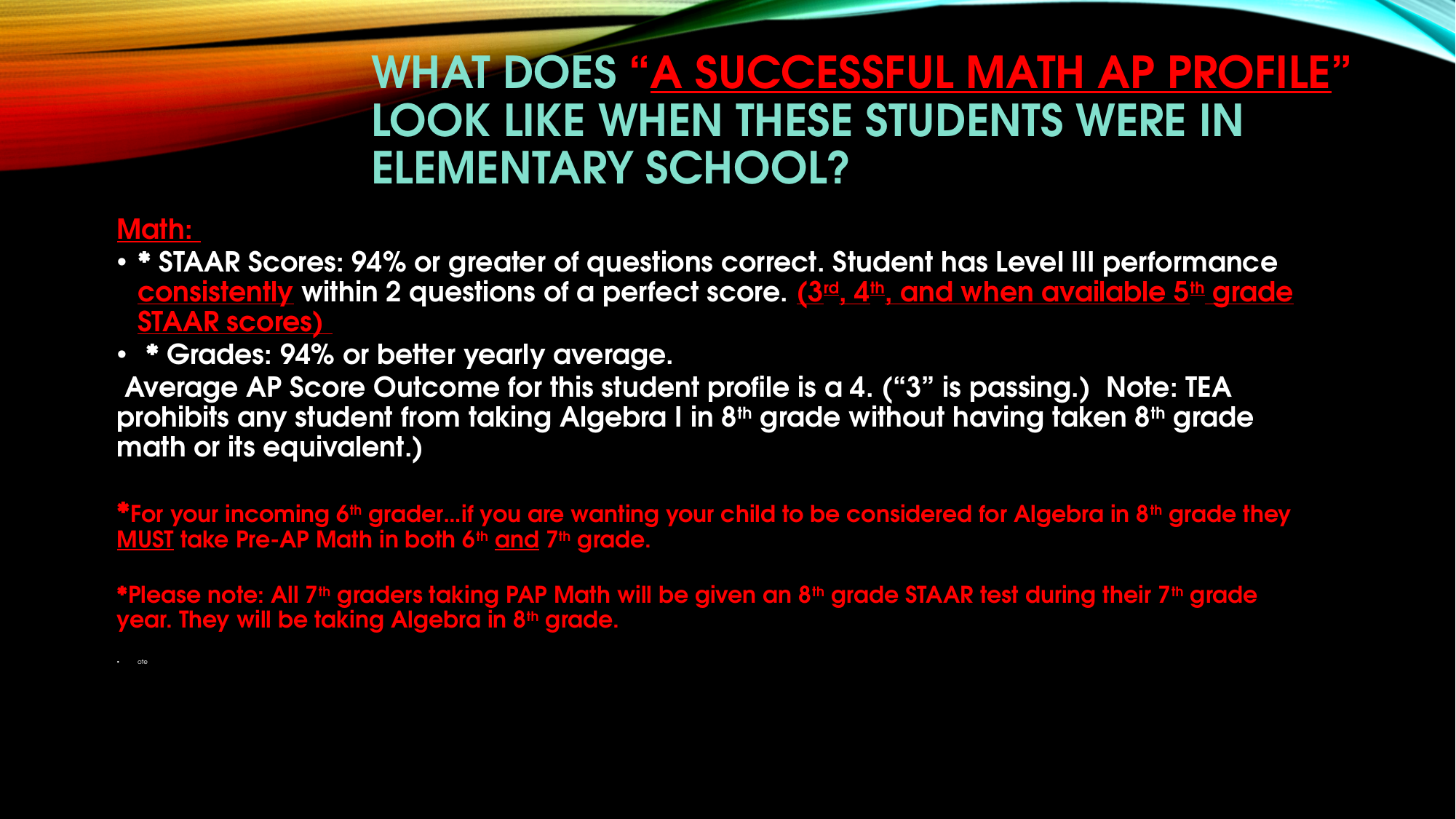

# What does “a successful MATH AP profile”     look like when these students were in   elementary school?
Math:
* STAAR Scores: 94% or greater of questions correct. Student has Level III performance consistently within 2 questions of a perfect score. (3rd, 4th, and when available 5th grade STAAR scores)
 * Grades: 94% or better yearly average.
 Average AP Score Outcome for this student profile is a 4. (“3” is passing.)  Note: TEA prohibits any student from taking Algebra I in 8th grade without having taken 8th grade math or its equivalent.)

*For your incoming 6th grader…if you are wanting your child to be considered for Algebra in 8th grade they MUST take Pre-AP Math in both 6th and 7th grade.

*Please note: All 7th graders taking PAP Math will be given an 8th grade STAAR test during their 7th grade year. They will be taking Algebra in 8th grade.

ote